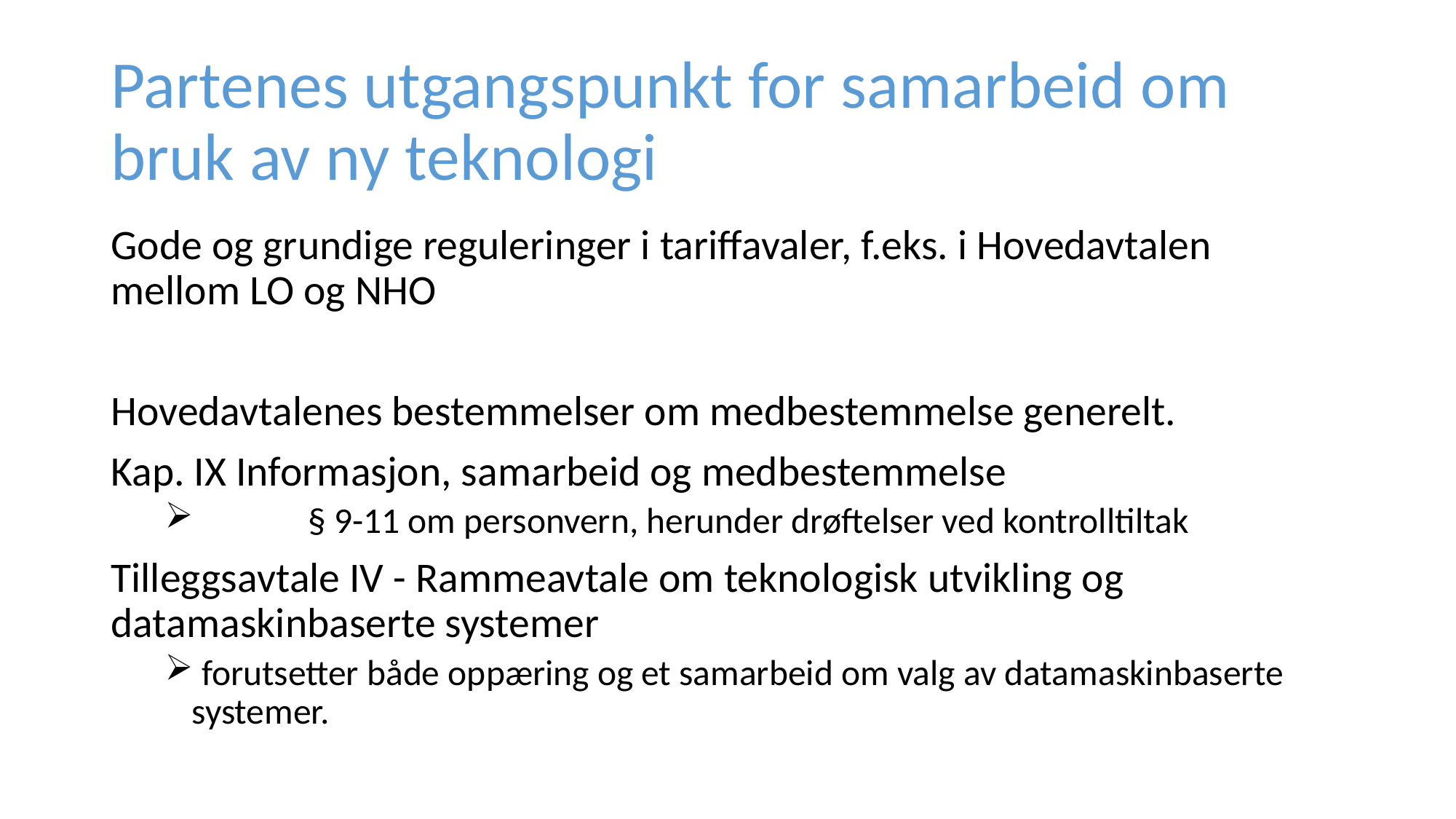

# Partenes utgangspunkt for samarbeid om bruk av ny teknologi
Gode og grundige reguleringer i tariffavaler, f.eks. i Hovedavtalen mellom LO og NHO

Hovedavtalenes bestemmelser om medbestemmelse generelt.
Kap. IX Informasjon, samarbeid og medbestemmelse
	 § 9-11 om personvern, herunder drøftelser ved kontrolltiltak
Tilleggsavtale IV - Rammeavtale om teknologisk utvikling og datamaskinbaserte systemer
 forutsetter både oppæring og et samarbeid om valg av datamaskinbaserte systemer.